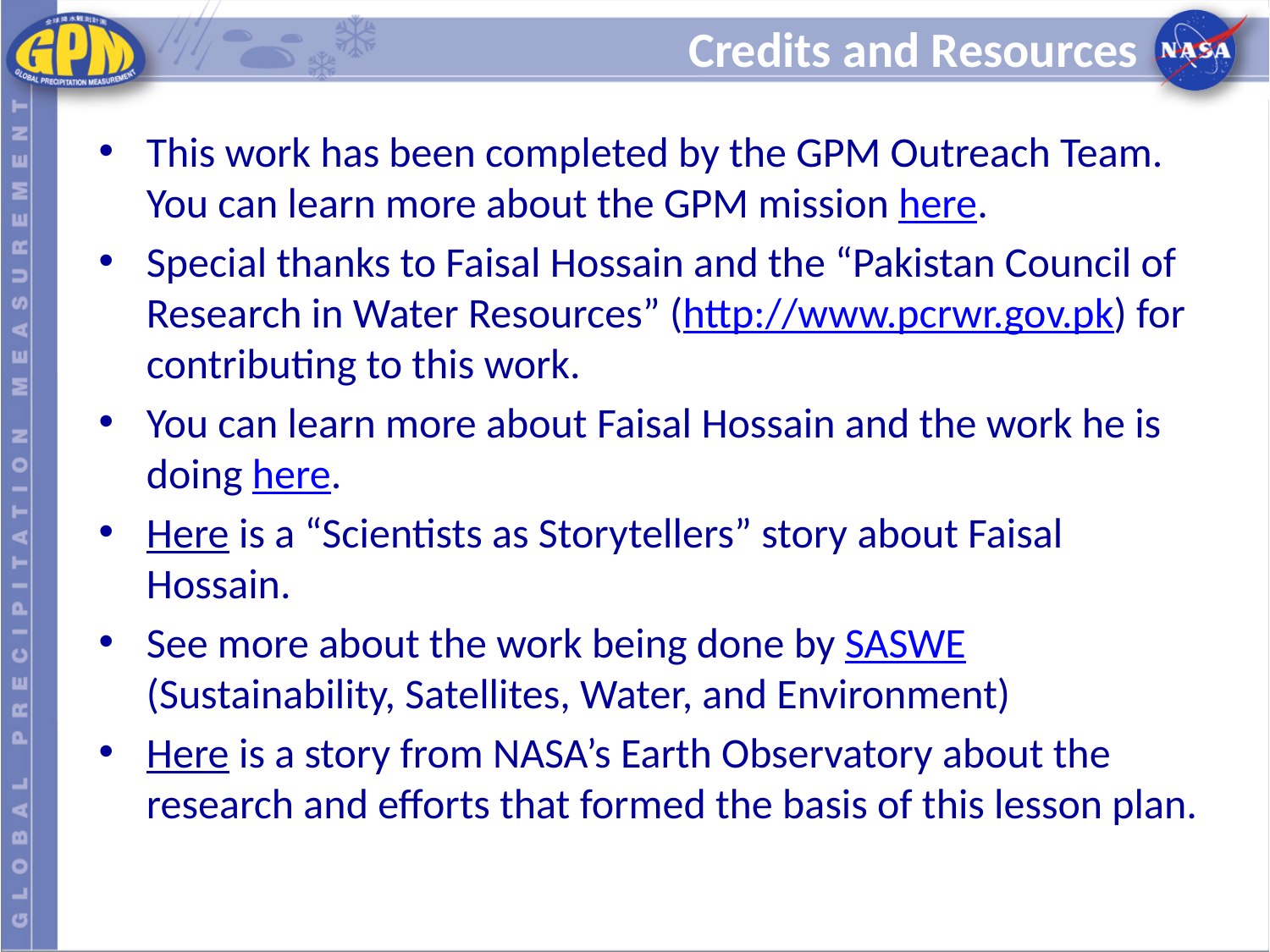

# Credits and Resources
This work has been completed by the GPM Outreach Team. You can learn more about the GPM mission here.
Special thanks to Faisal Hossain and the “Pakistan Council of Research in Water Resources” (http://www.pcrwr.gov.pk) for contributing to this work.
You can learn more about Faisal Hossain and the work he is doing here.
Here is a “Scientists as Storytellers” story about Faisal Hossain.
See more about the work being done by SASWE (Sustainability, Satellites, Water, and Environment)
Here is a story from NASA’s Earth Observatory about the research and efforts that formed the basis of this lesson plan.